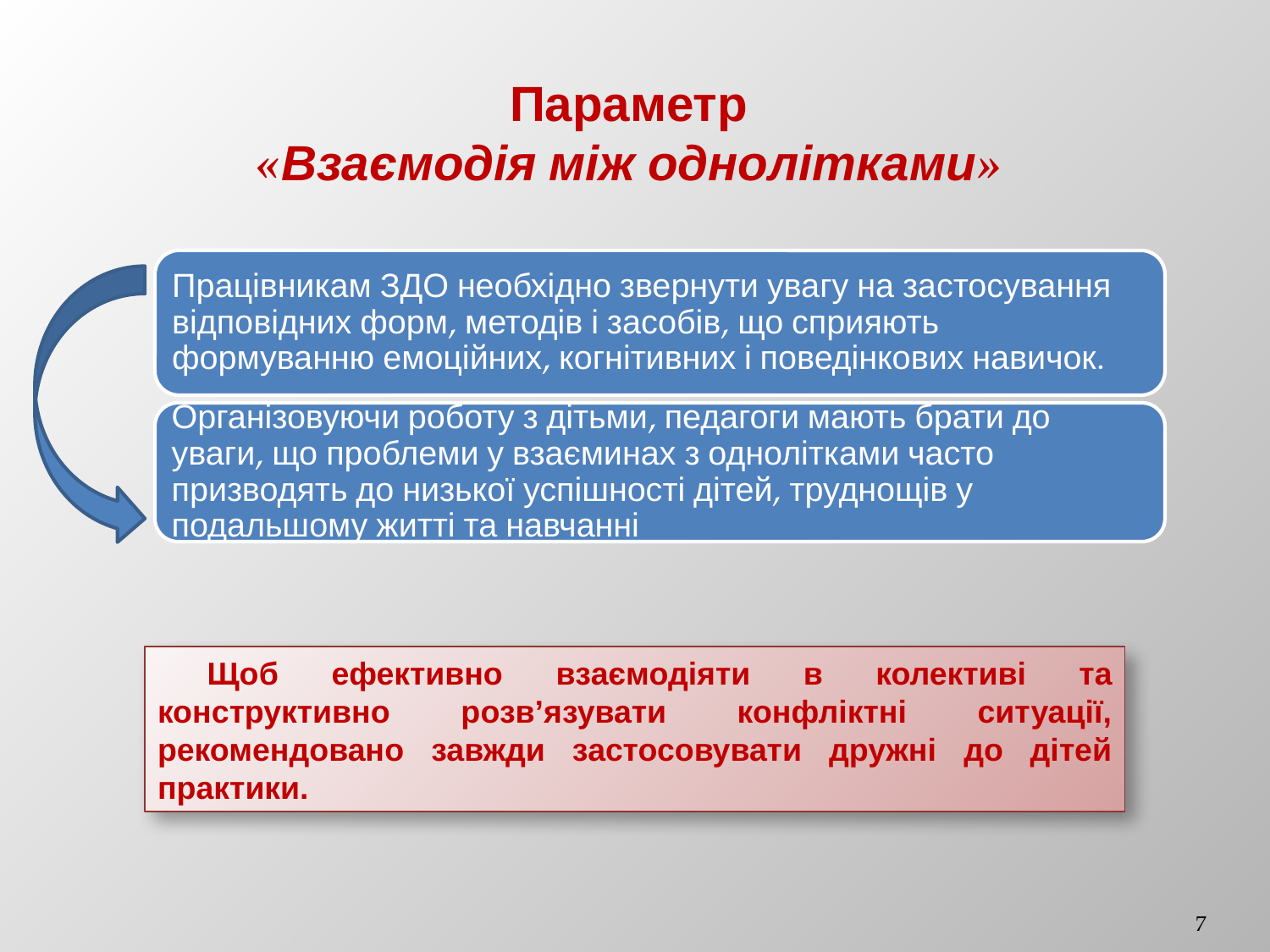

Параметр
«Взаємодія між однолітками»
Працівникам ЗДО необхідно звернути увагу на застосування відповідних форм, методів і засобів, що сприяють   формуванню емоційних, когнітивних і поведінкових навичок.
Організовуючи роботу з дітьми, педагоги мають брати до уваги, що проблеми у взаєминах з однолітками часто призводять до низької успішності дітей, труднощів у подальшому житті та навчанні

Щоб ефективно взаємодіяти в колективі та конструктивно розв’язувати конфліктні ситуації, рекомендовано завжди застосовувати дружні до дітей практики.
7